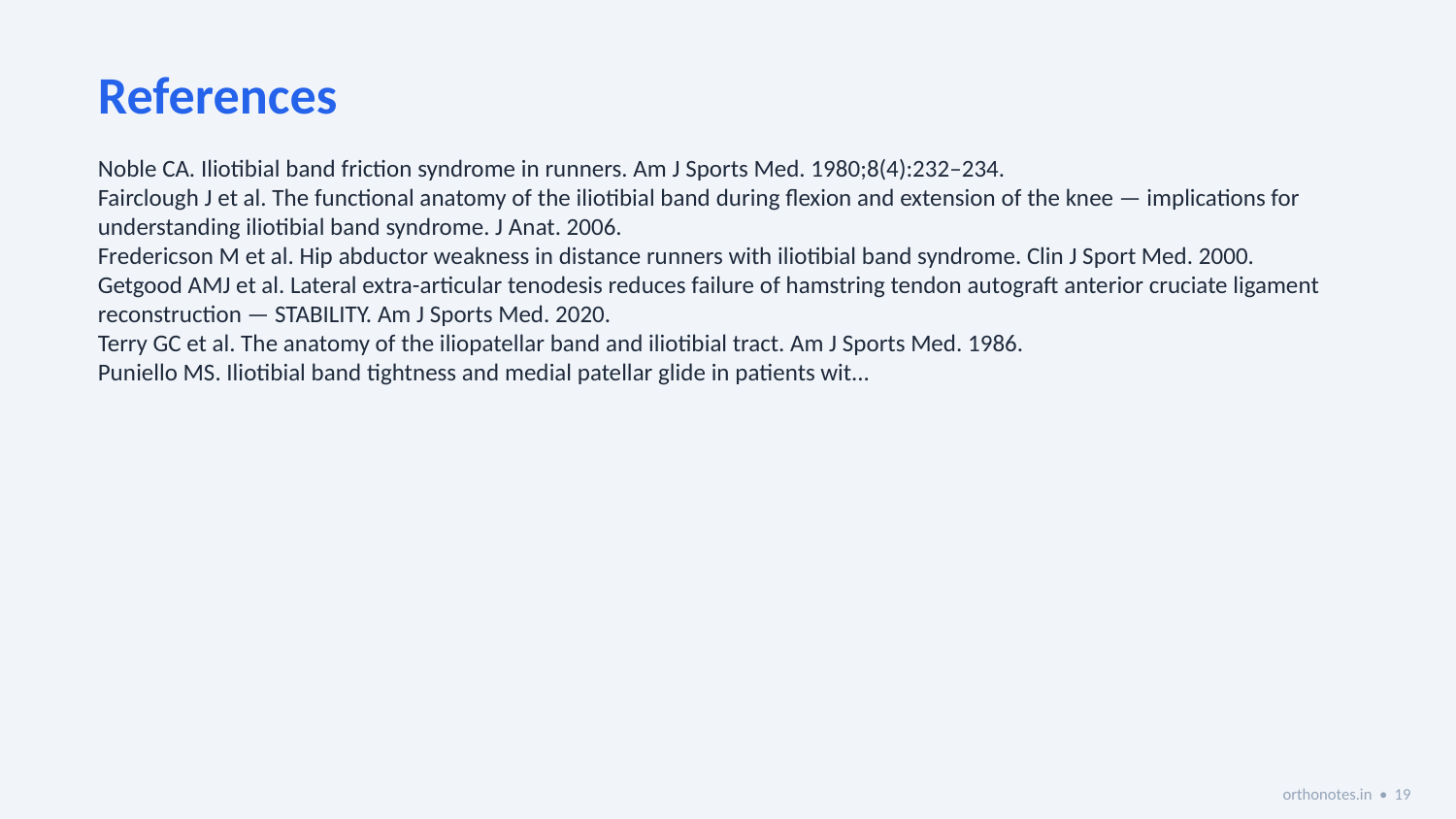

References
Noble CA. Iliotibial band friction syndrome in runners. Am J Sports Med. 1980;8(4):232–234.
Fairclough J et al. The functional anatomy of the iliotibial band during flexion and extension of the knee — implications for understanding iliotibial band syndrome. J Anat. 2006.
Fredericson M et al. Hip abductor weakness in distance runners with iliotibial band syndrome. Clin J Sport Med. 2000.
Getgood AMJ et al. Lateral extra-articular tenodesis reduces failure of hamstring tendon autograft anterior cruciate ligament reconstruction — STABILITY. Am J Sports Med. 2020.
Terry GC et al. The anatomy of the iliopatellar band and iliotibial tract. Am J Sports Med. 1986.
Puniello MS. Iliotibial band tightness and medial patellar glide in patients wit...
orthonotes.in  •  19